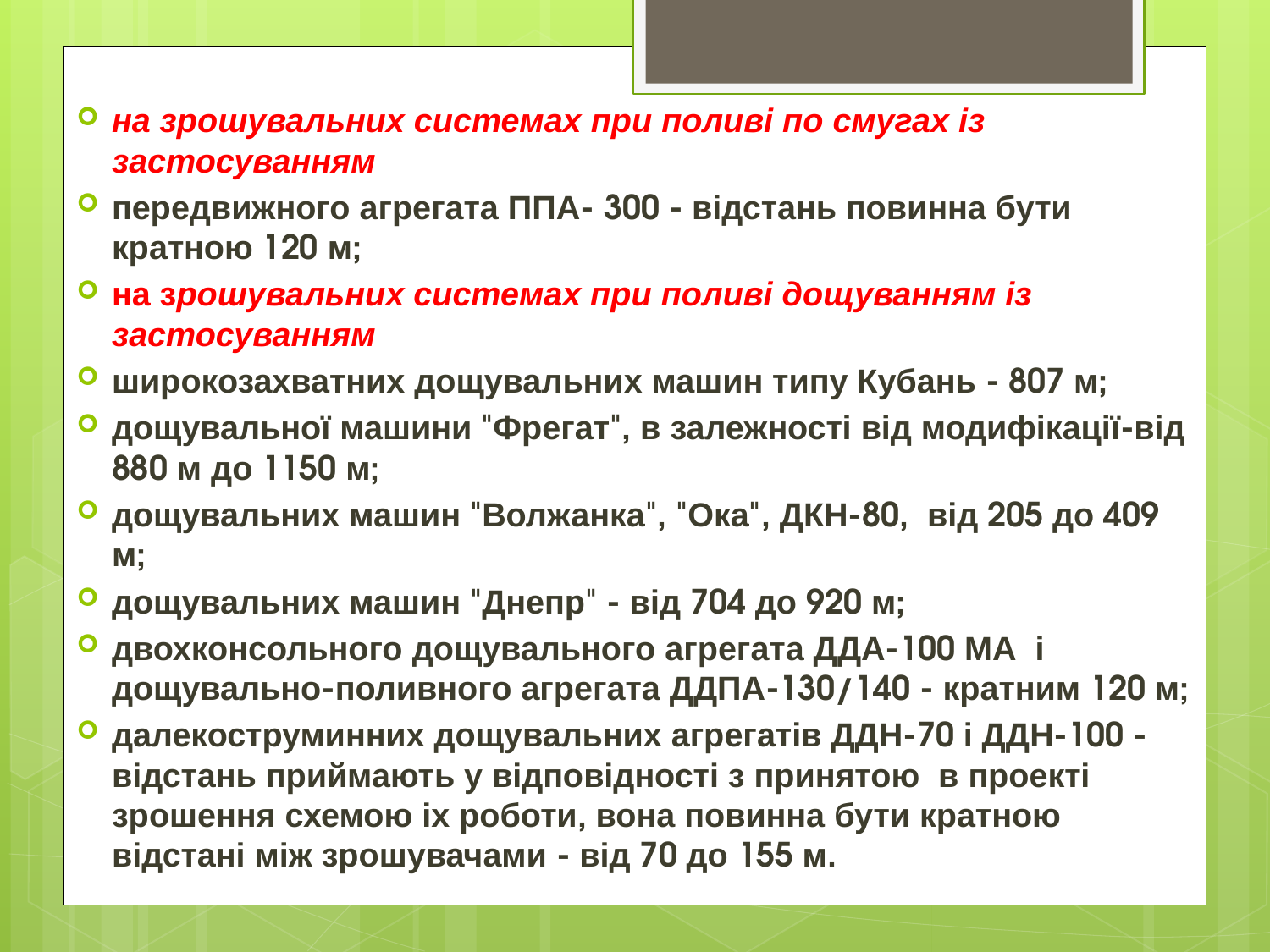

на зрошувальних системах при поливі по смугах із застосуванням
передвижного агрегата ППА- 300 - відстань повинна бути кратною 120 м;
на зрошувальних системах при поливі дощуванням із застосуванням
широкозахватних дощувальних машин типу Кубань - 807 м;
дощувальної машини "Фрегат", в залежності від модифікації-від 880 м до 1150 м;
дощувальних машин "Волжанка", "Ока", ДКН-80,  від 205 до 409 м;
дощувальних машин "Днепр" - від 704 до 920 м;
двохконсольного дощувального агрегата ДДА-100 МА  і дощувально-поливного агрегата ДДПА-130/140 - кратним 120 м;
далекоструминних дощувальних агрегатів ДДН-70 і ДДН-100 - відстань приймають у відповідності з принятою  в проекті зрошення схемою іх роботи, вона повинна бути кратною відстані між зрошувачами - від 70 до 155 м.